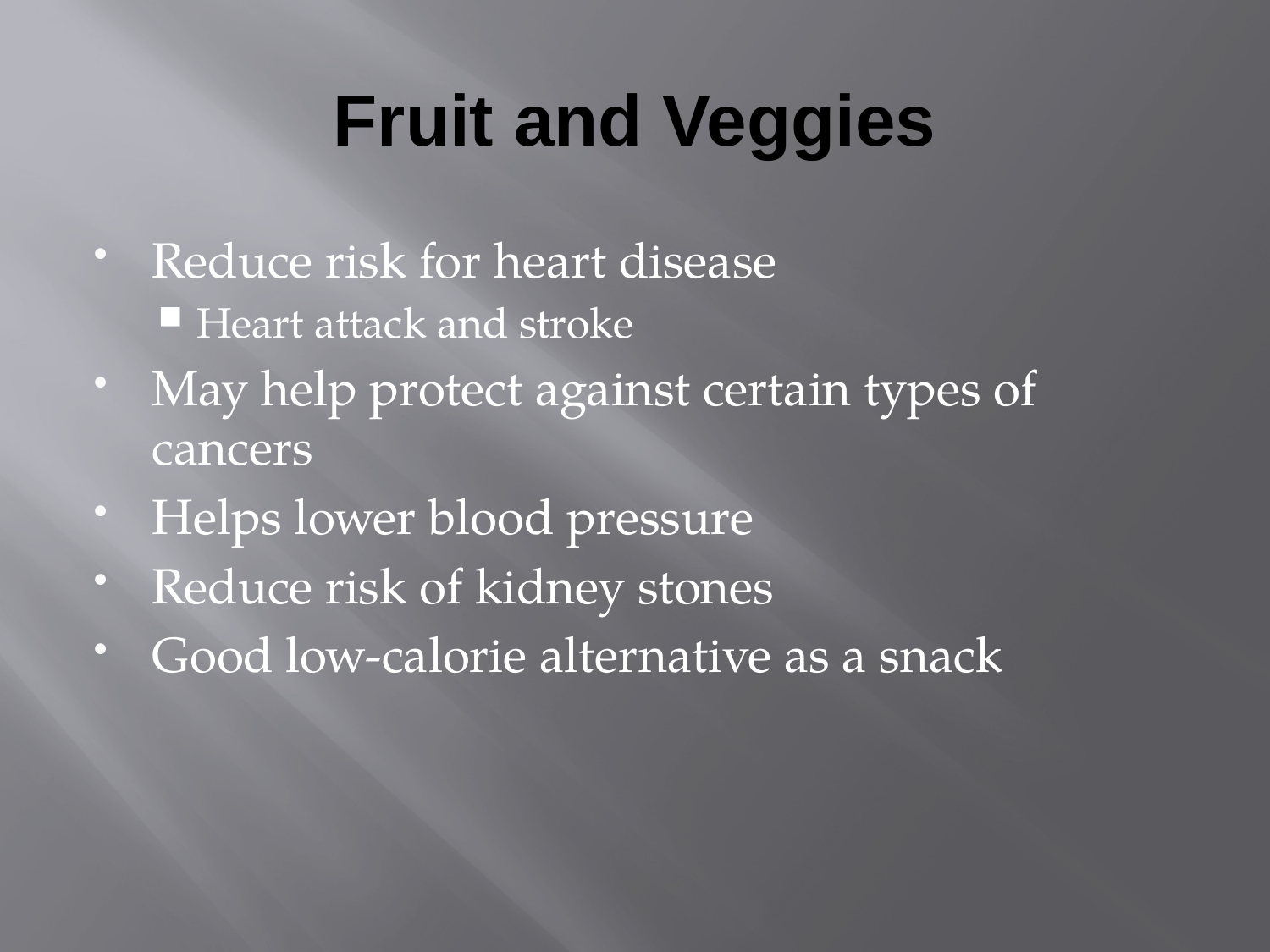

# Fruit and Veggies
Reduce risk for heart disease
Heart attack and stroke
May help protect against certain types of cancers
Helps lower blood pressure
Reduce risk of kidney stones
Good low-calorie alternative as a snack